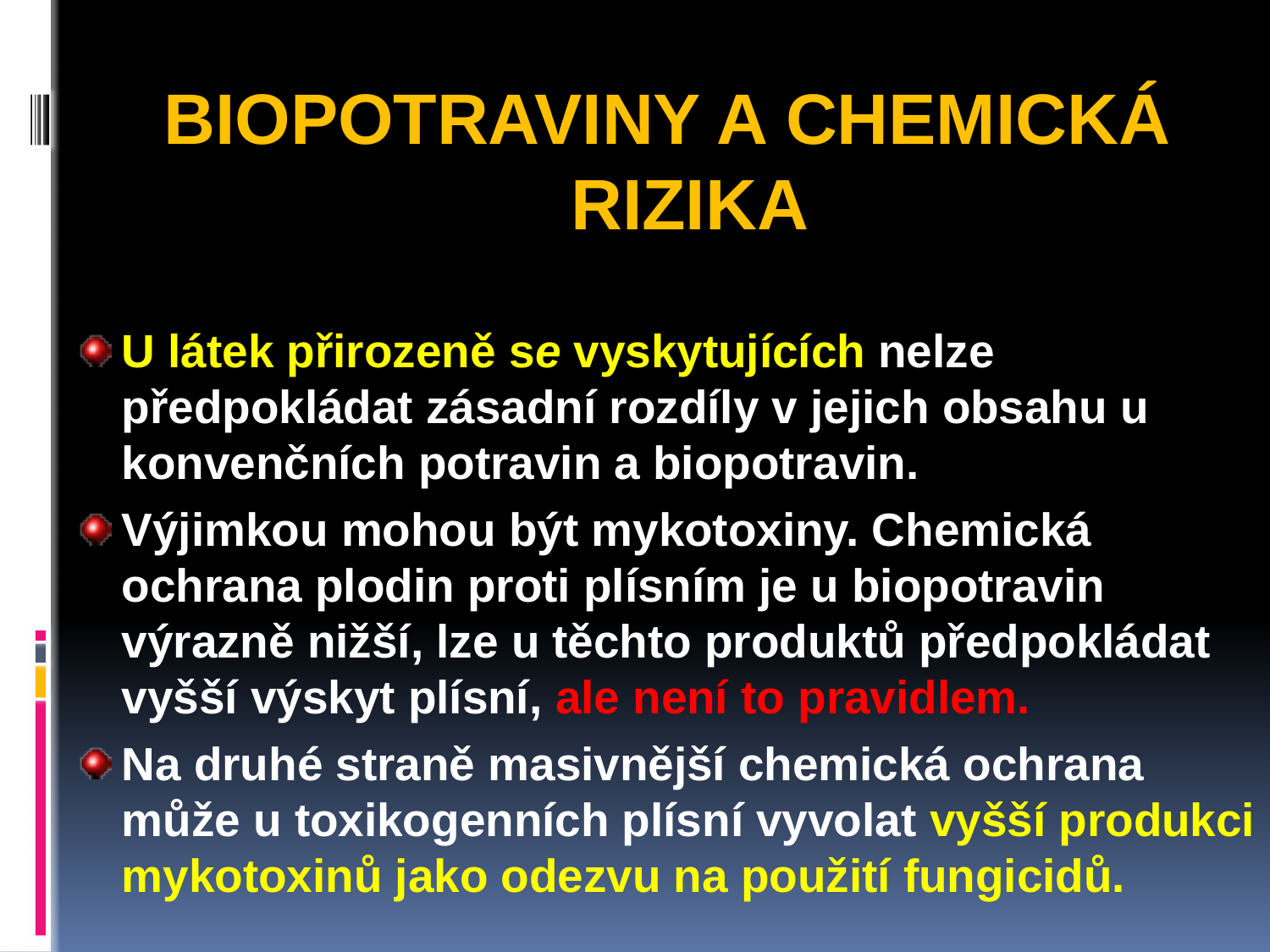

BIOPOTRAVINY A CHEMICKÁ RIZIKA

U látek přirozeně se vyskytujících nelze předpokládat zásadní rozdíly v jejich obsahu u konvenčních potravin a biopotravin.
Výjimkou mohou být mykotoxiny. Chemická ochrana plodin proti plísním je u biopotravin výrazně nižší, lze u těchto produktů předpokládat vyšší výskyt plísní, ale není to pravidlem.
Na druhé straně masivnější chemická ochrana může u toxikogenních plísní vyvolat vyšší produkci mykotoxinů jako odezvu na použití fungicidů.